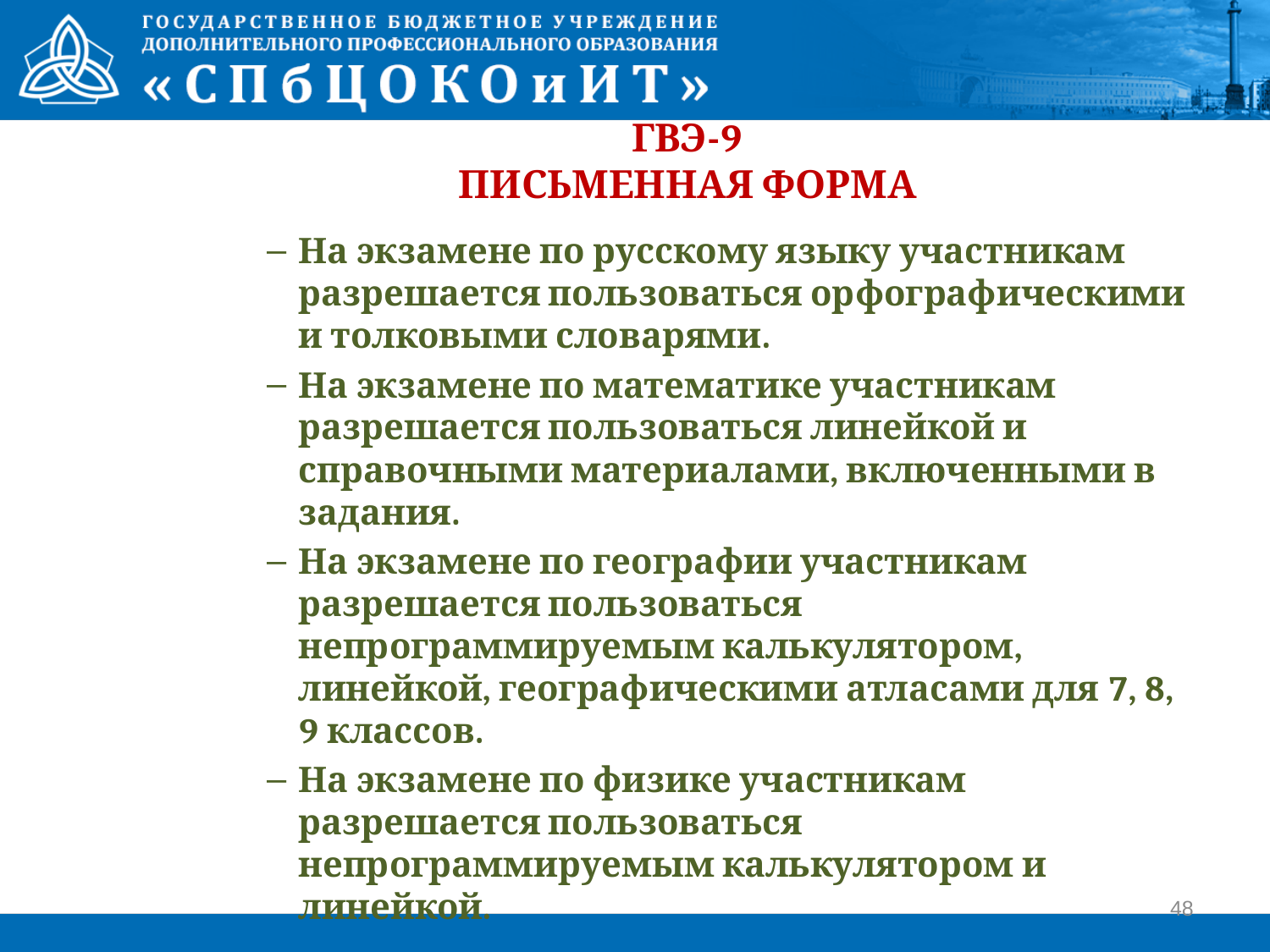

# ГВЭ-9 Письменная форма
На экзамене по русскому языку участникам разрешается пользоваться орфографическими и толковыми словарями.
На экзамене по математике участникам разрешается пользоваться линейкой и справочными материалами, включенными в задания.
На экзамене по географии участникам разрешается пользоваться непрограммируемым калькулятором, линейкой, географическими атласами для 7, 8, 9 классов.
На экзамене по физике участникам разрешается пользоваться непрограммируемым калькулятором и линейкой.

48